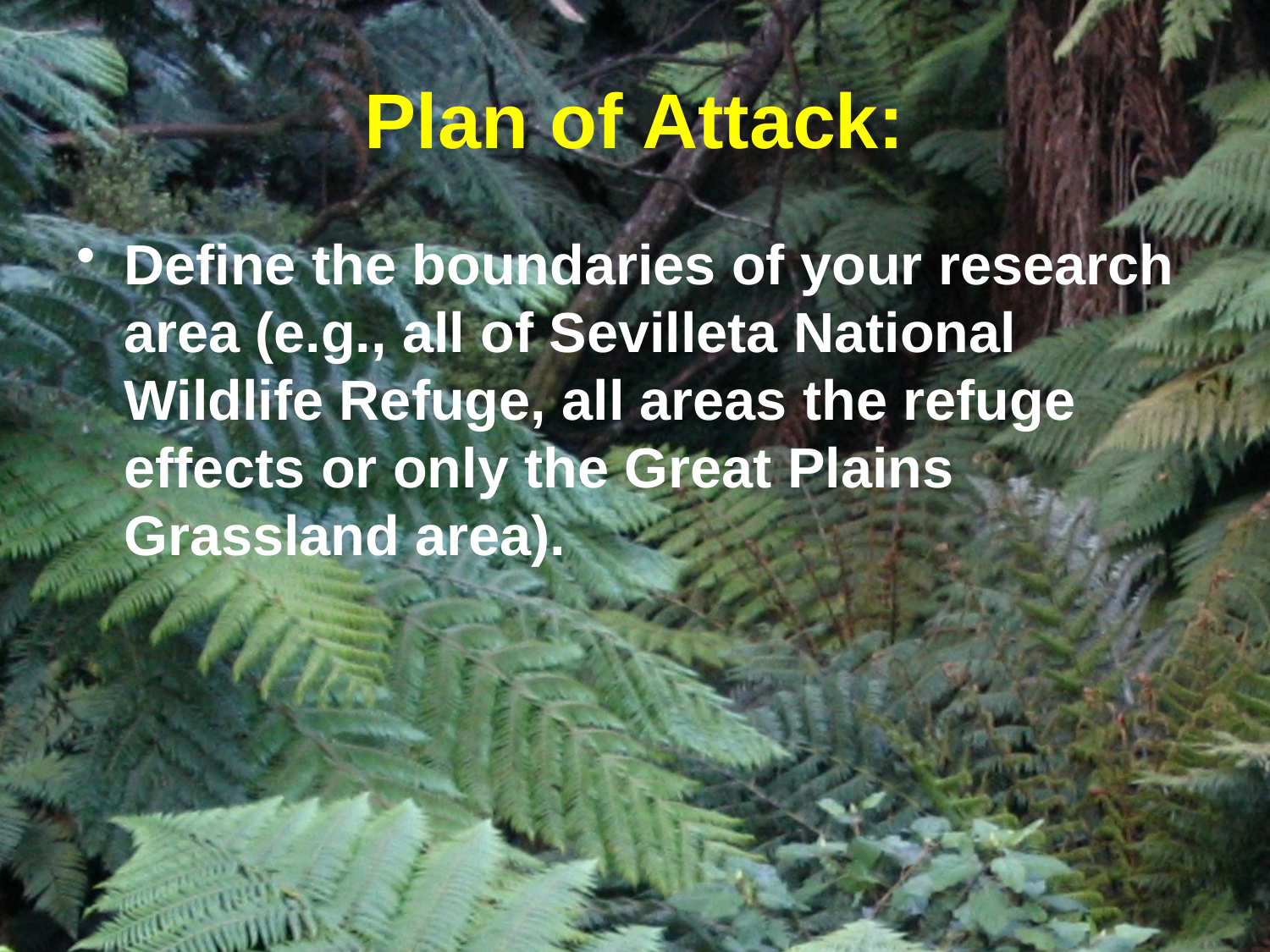

# Plan of Attack:
Define the boundaries of your research area (e.g., all of Sevilleta National Wildlife Refuge, all areas the refuge effects or only the Great Plains Grassland area).